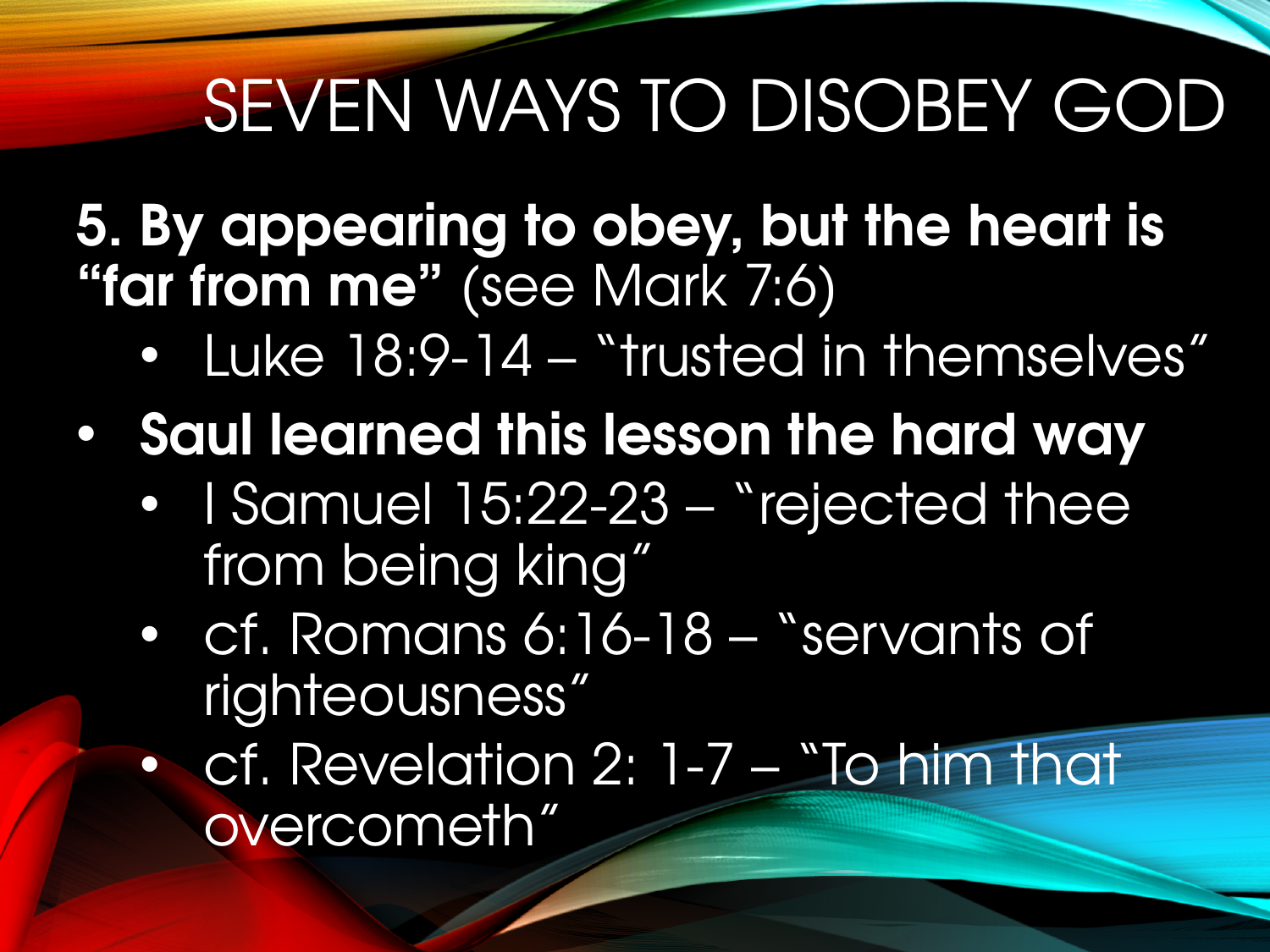

# Seven Ways To Disobey God
5. By appearing to obey, but the heart is “far from me” (see Mark 7:6)
Luke 18:9-14 – “trusted in themselves”
Saul learned this lesson the hard way
I Samuel 15:22-23 – “rejected thee from being king”
cf. Romans 6:16-18 – “servants of righteousness”
cf. Revelation 2: 1-7 – “To him that overcometh”